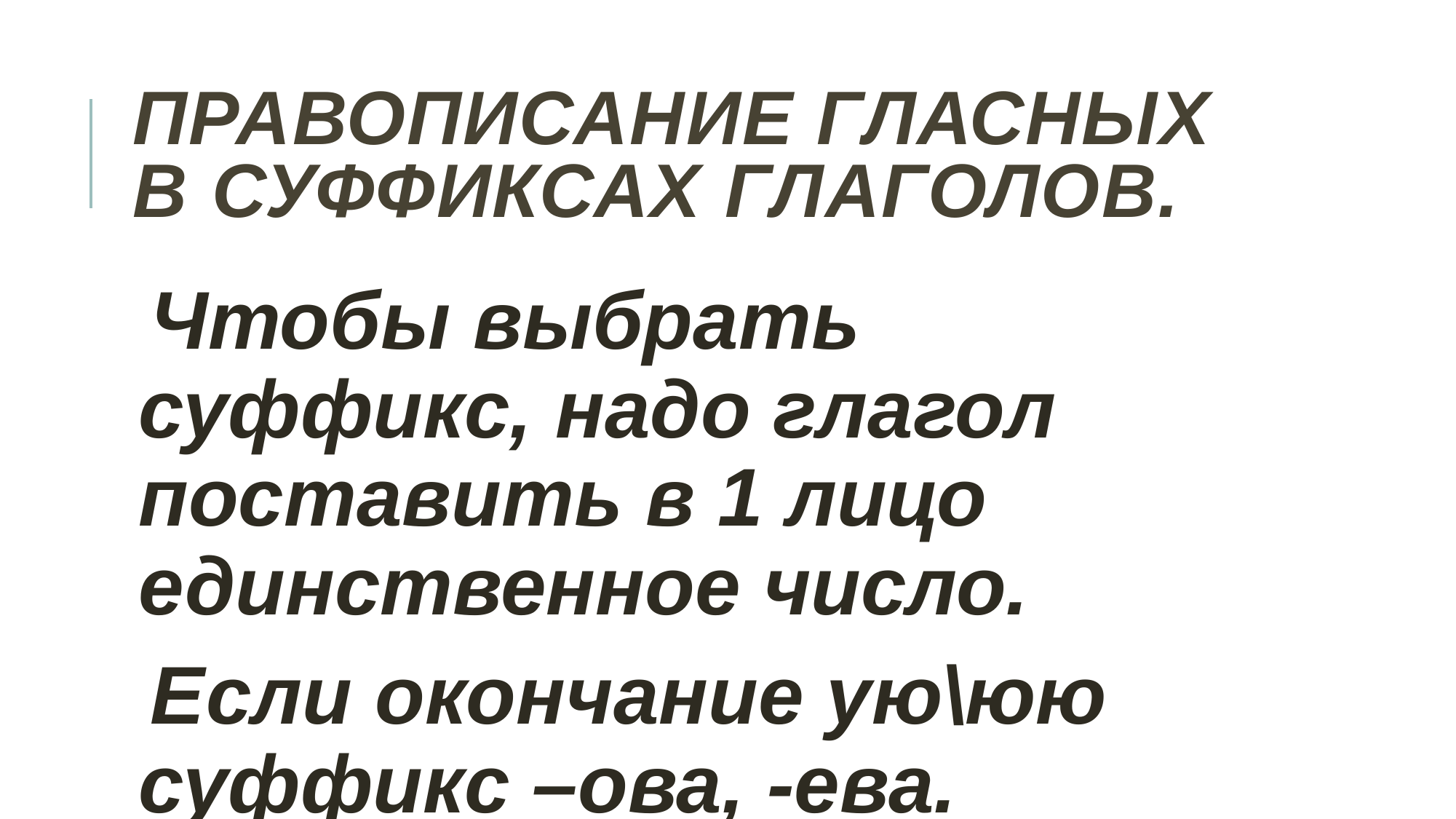

# Правописание гласных в суффиксах глаголов.
Чтобы выбрать суффикс, надо глагол поставить в 1 лицо единственное число.
Если окончание ую\юю суффикс –ова, -ева.